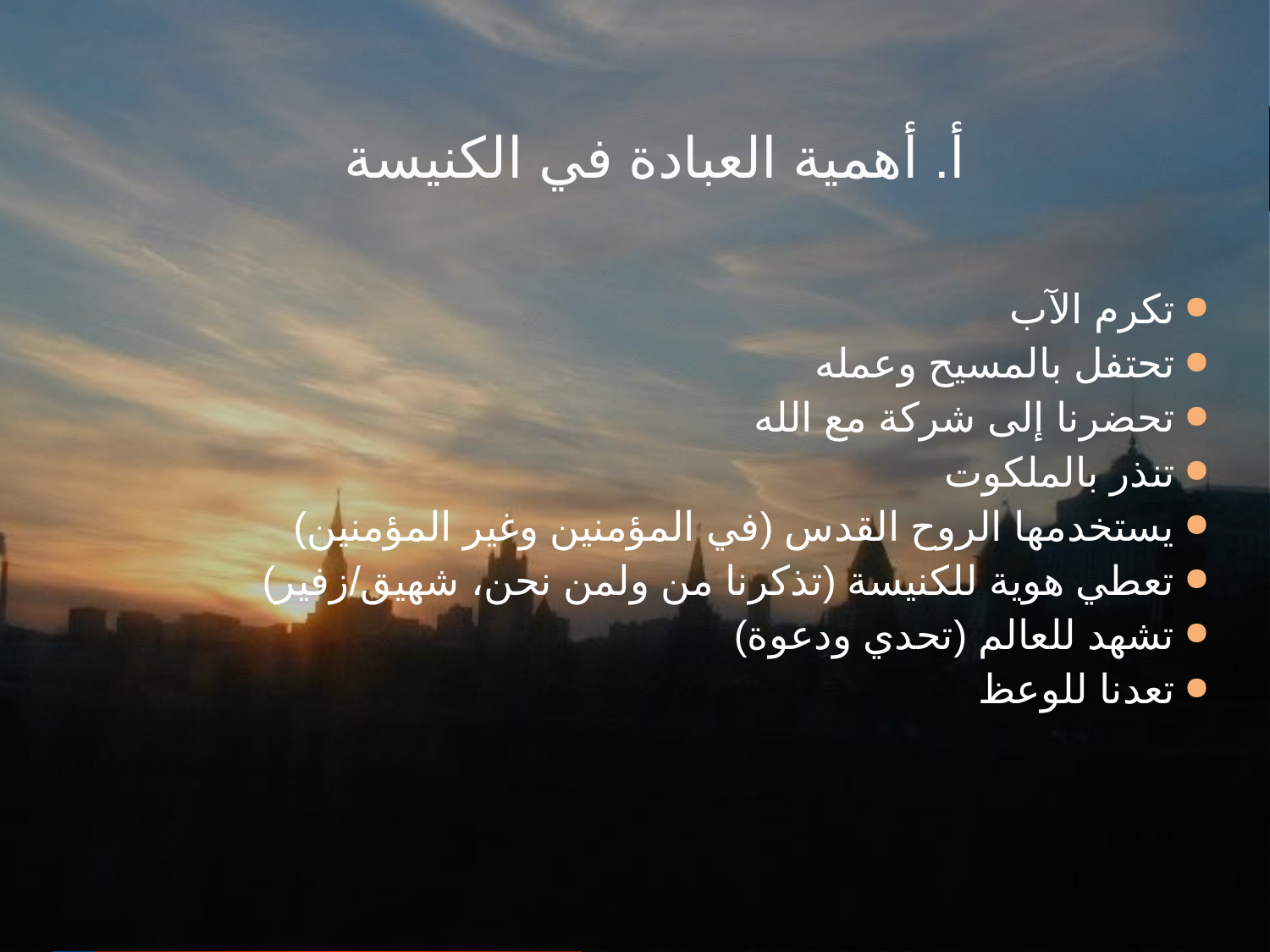

أ. أهمية العبادة في الكنيسة
تكرم الآب
تحتفل بالمسيح وعمله
تحضرنا إلى شركة مع الله
تنذر بالملكوت
يستخدمها الروح القدس (في المؤمنين وغير المؤمنين)
تعطي هوية للكنيسة (تذكرنا من ولمن نحن، شهيق/زفير)
تشهد للعالم (تحدي ودعوة)
تعدنا للوعظ